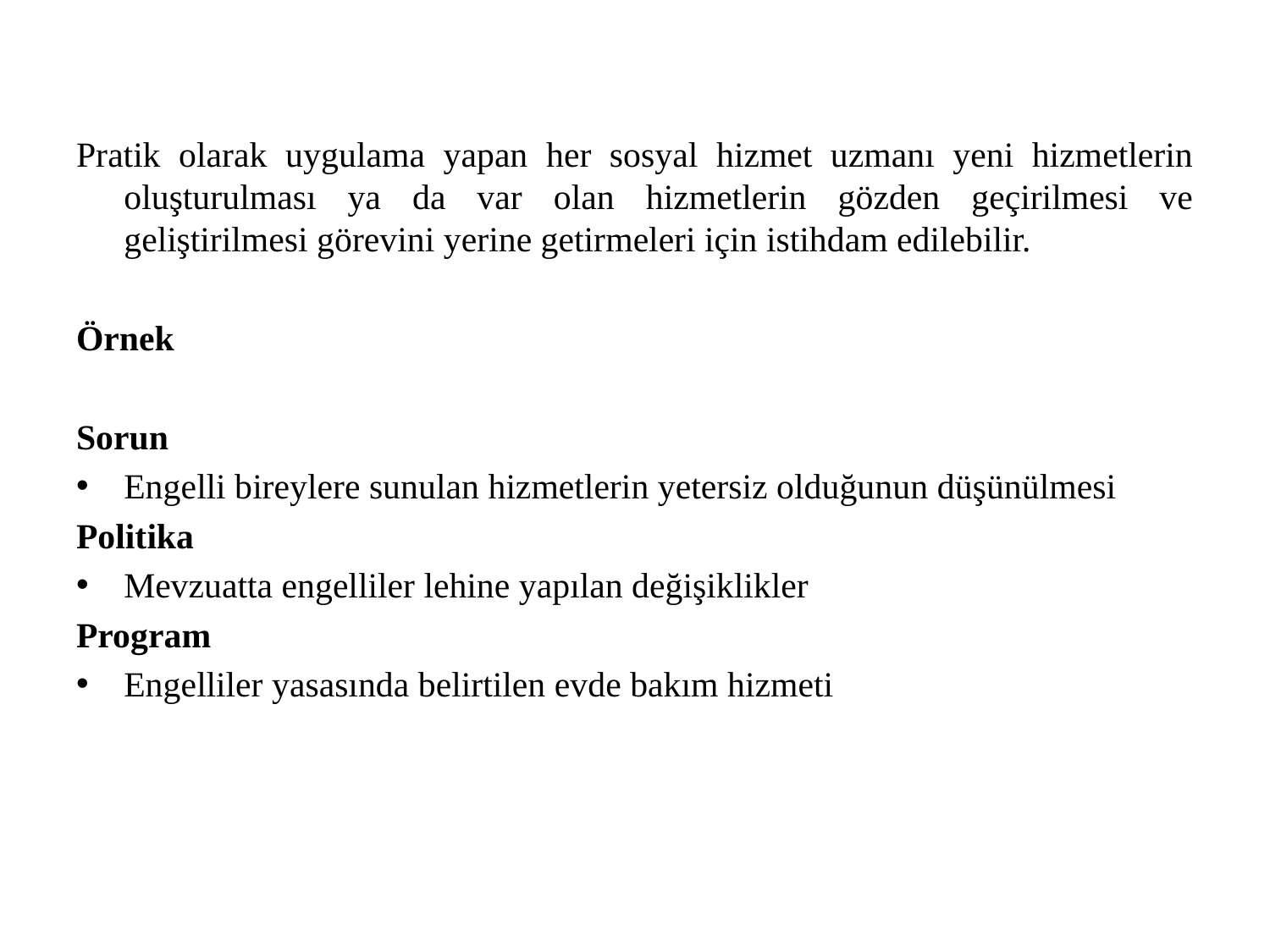

Pratik olarak uygulama yapan her sosyal hizmet uzmanı yeni hizmetlerin oluşturulması ya da var olan hizmetlerin gözden geçirilmesi ve geliştirilmesi görevini yerine getirmeleri için istihdam edilebilir.

Örnek

Sorun
Engelli bireylere sunulan hizmetlerin yetersiz olduğunun düşünülmesi
Politika
Mevzuatta engelliler lehine yapılan değişiklikler
Program
Engelliler yasasında belirtilen evde bakım hizmeti